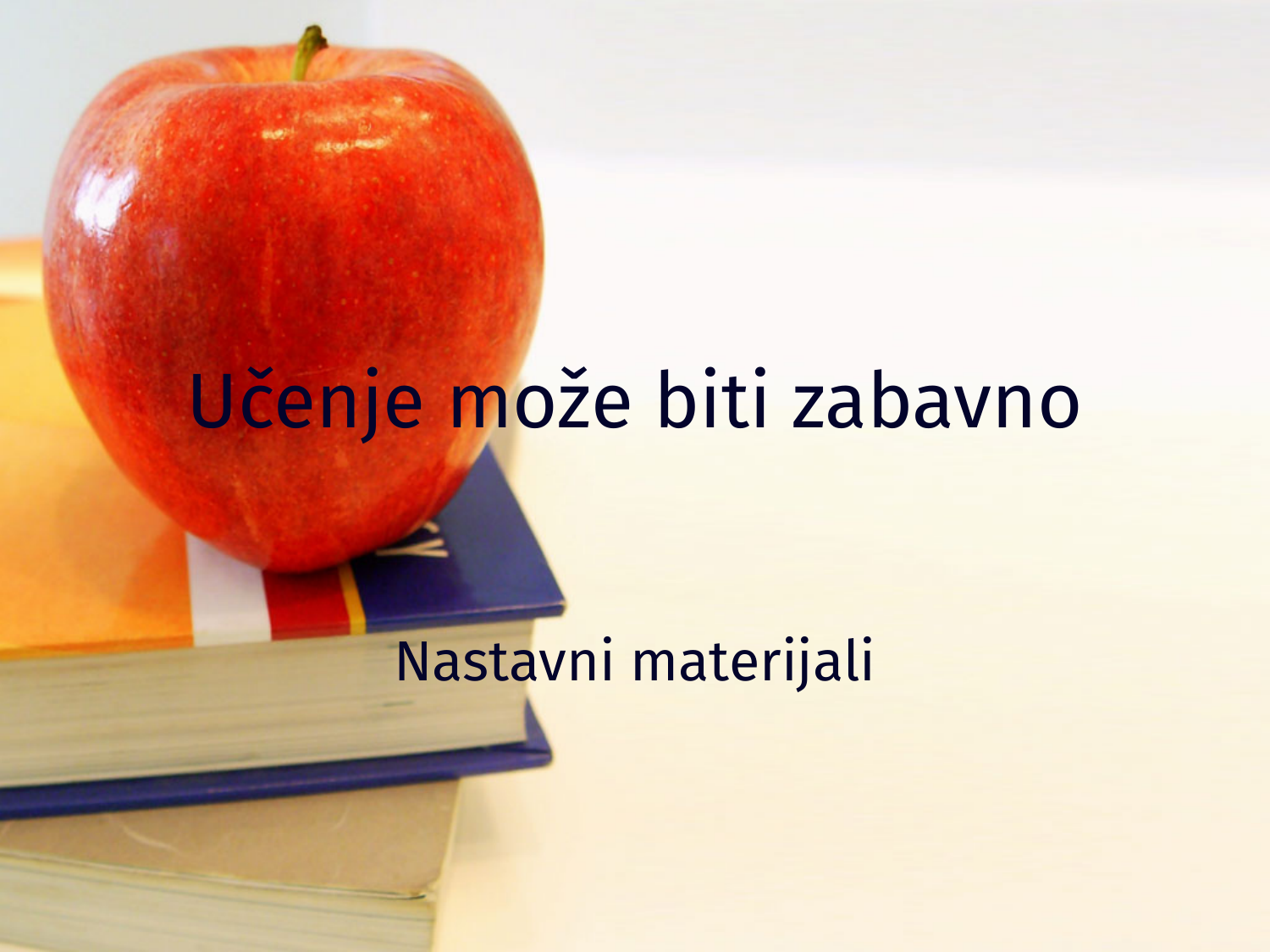

# Učenje može biti zabavno

Nastavni materijali